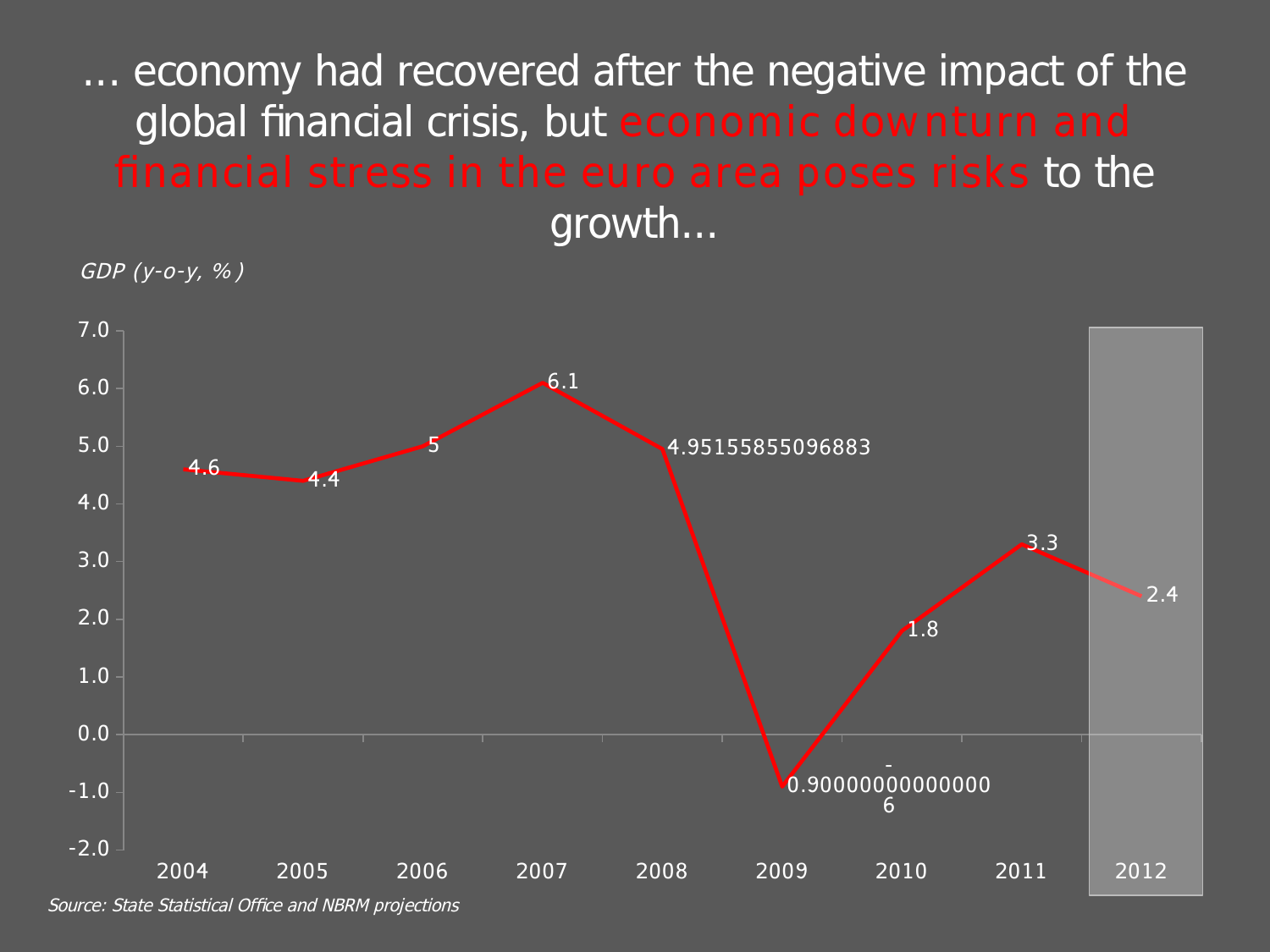

# ... economy had recovered after the negative impact of the global financial crisis, but economic downturn and financial stress in the euro area poses risks to the growth...

### Chart:

| Category | GDP (y-o-y, %) |
|---|---|
| 2004 | 4.6 |
| 2005 | 4.4 |
| 2006 | 5.0 |
| 2007 | 6.1 |
| 2008 | 4.951558550968827 |
| 2009 | -0.9000000000000057 |
| 2010 | 1.7999999999999954 |
| 2011 | 3.3 |
| 2012 | 2.4 |
Source: State Statistical Office and NBRM projections